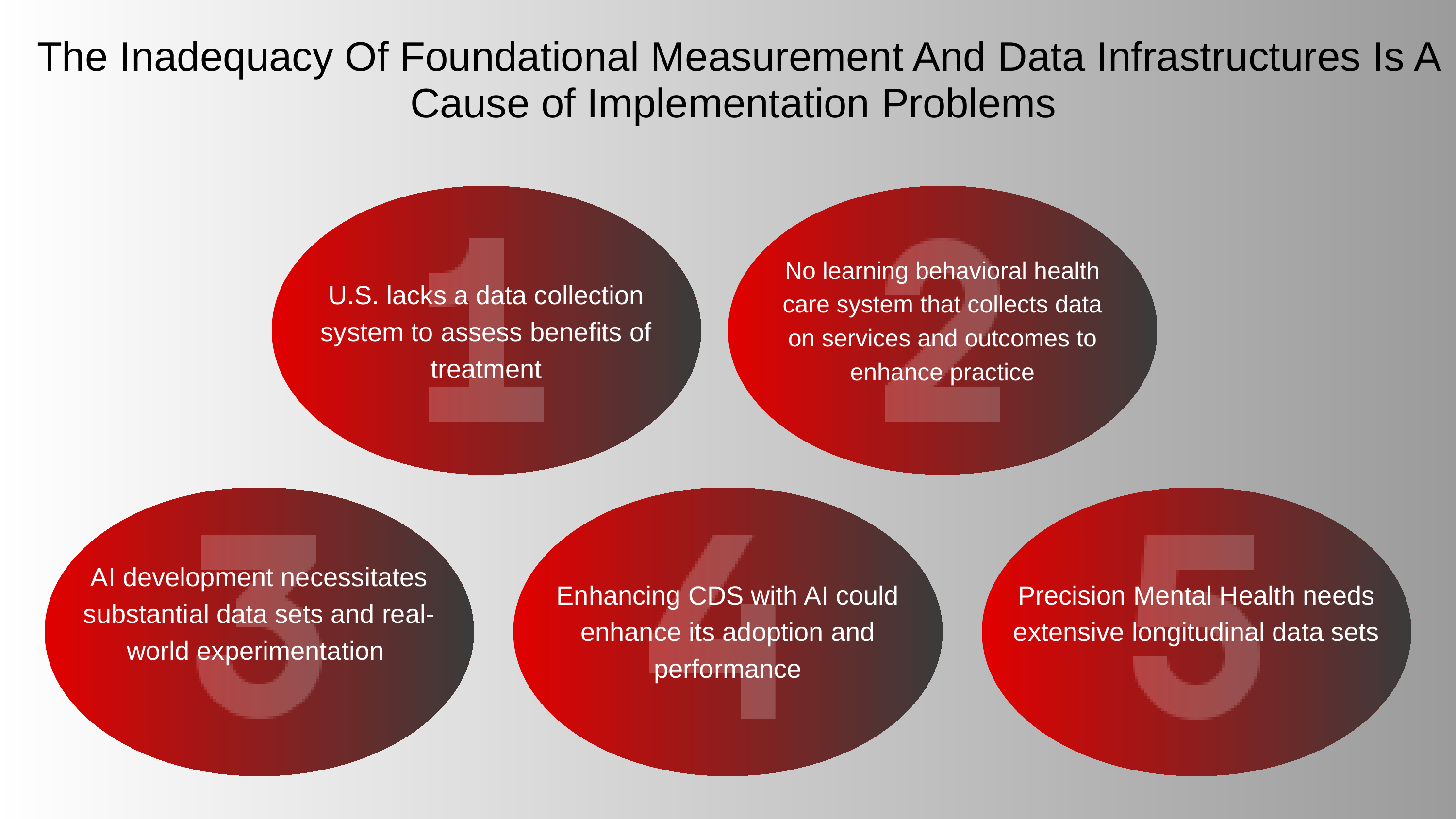

The Inadequacy Of Foundational Measurement And Data Infrastructures Is A Cause of Implementation Problems

No learning behavioral health care system that collects data on services and outcomes to enhance practice

U.S. lacks a data collection system to assess benefits of treatment

AI development necessitates substantial data sets and real-world experimentation

Enhancing CDS with AI could enhance its adoption and performance

Precision Mental Health needs extensive longitudinal data sets